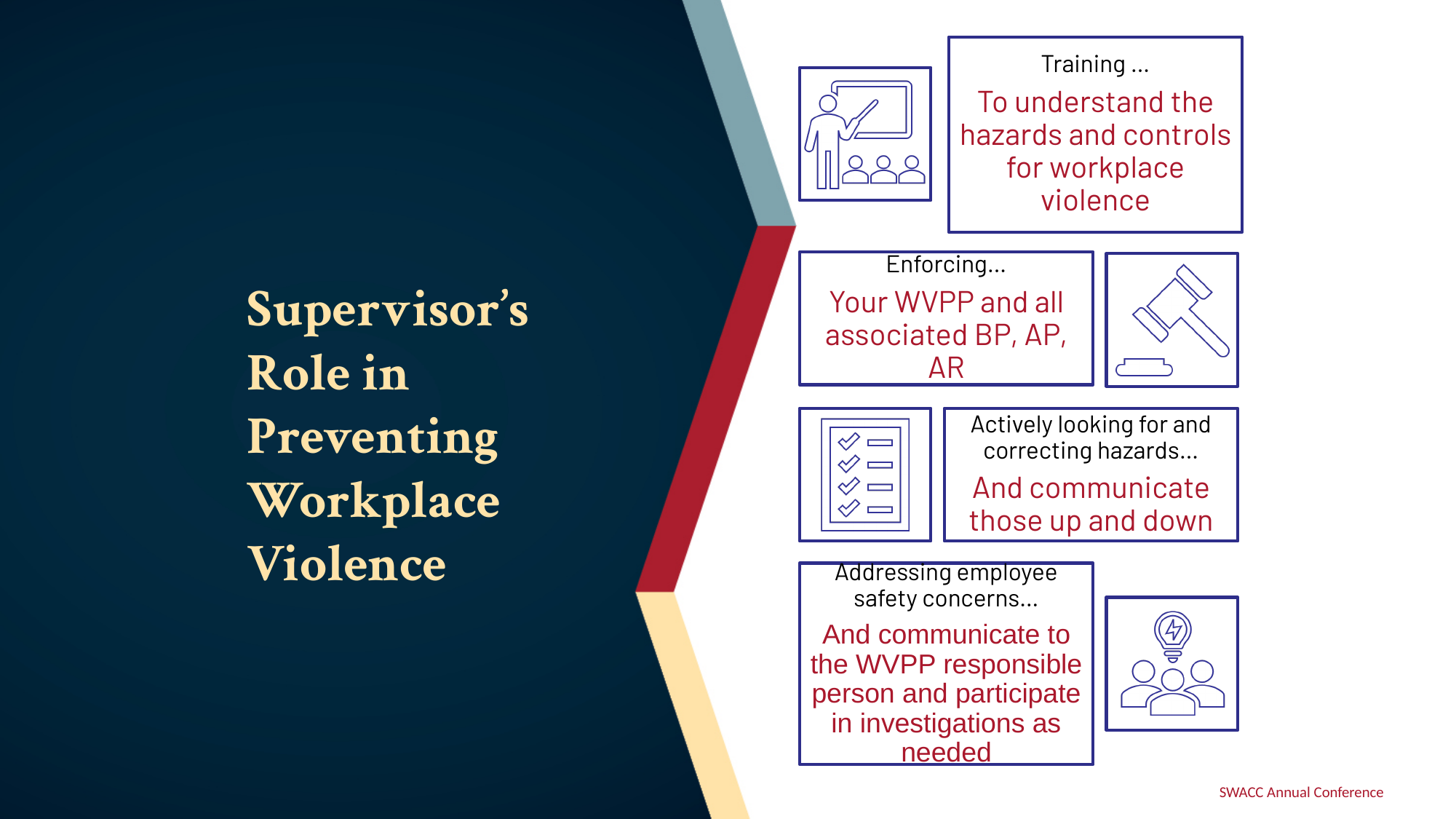

Training …
To understand the hazards and controls for workplace violence
Enforcing…
Your WVPP and all associated BP, AP, AR
Actively looking for and correcting hazards…
And communicate those up and down
Addressing employee safety concerns…
And communicate to the WVPP responsible person and participate in investigations as needed
# Supervisor’s Role in Preventing Workplace Violence